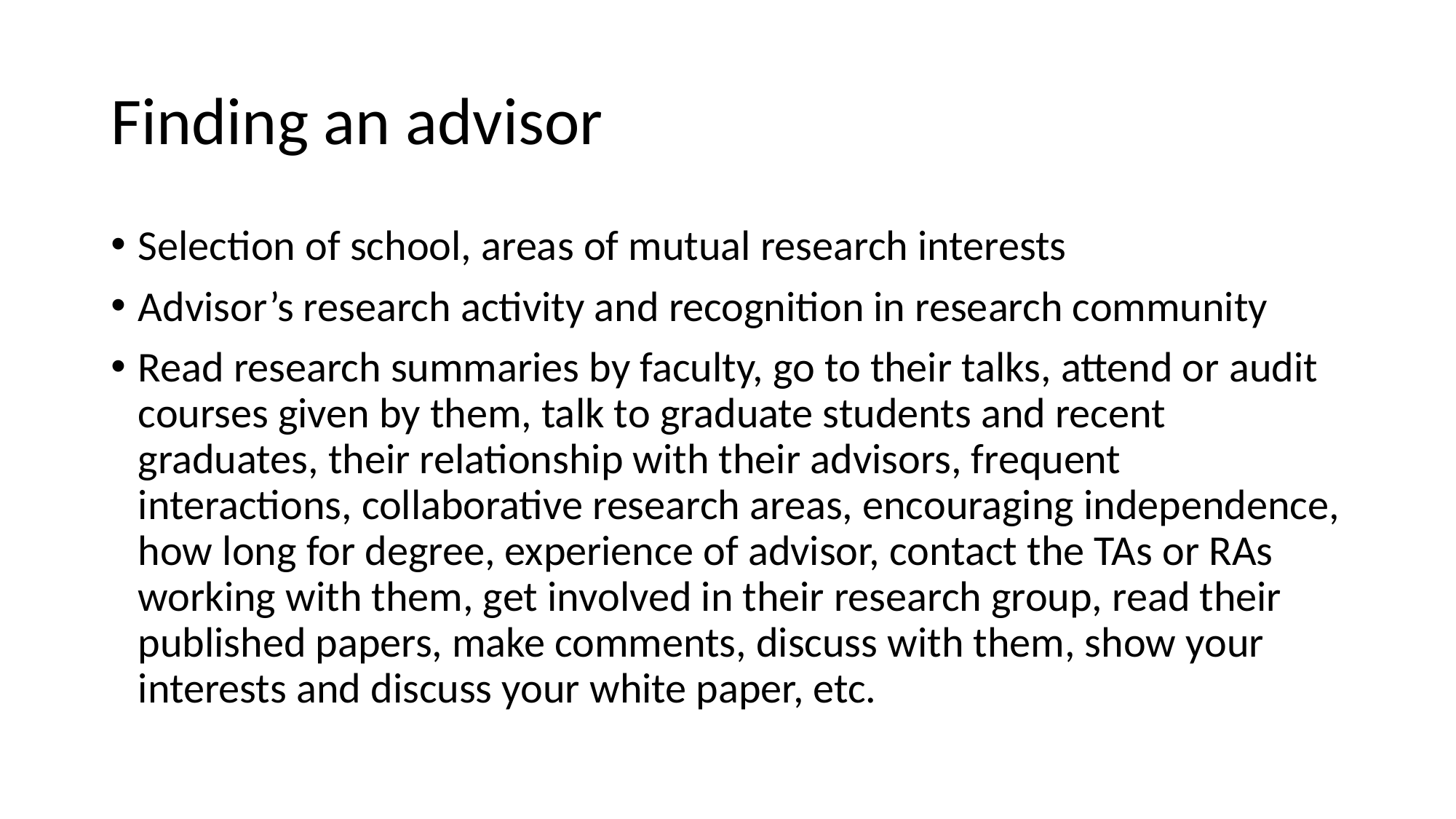

# Finding an advisor
Selection of school, areas of mutual research interests
Advisor’s research activity and recognition in research community
Read research summaries by faculty, go to their talks, attend or audit courses given by them, talk to graduate students and recent graduates, their relationship with their advisors, frequent interactions, collaborative research areas, encouraging independence, how long for degree, experience of advisor, contact the TAs or RAs working with them, get involved in their research group, read their published papers, make comments, discuss with them, show your interests and discuss your white paper, etc.